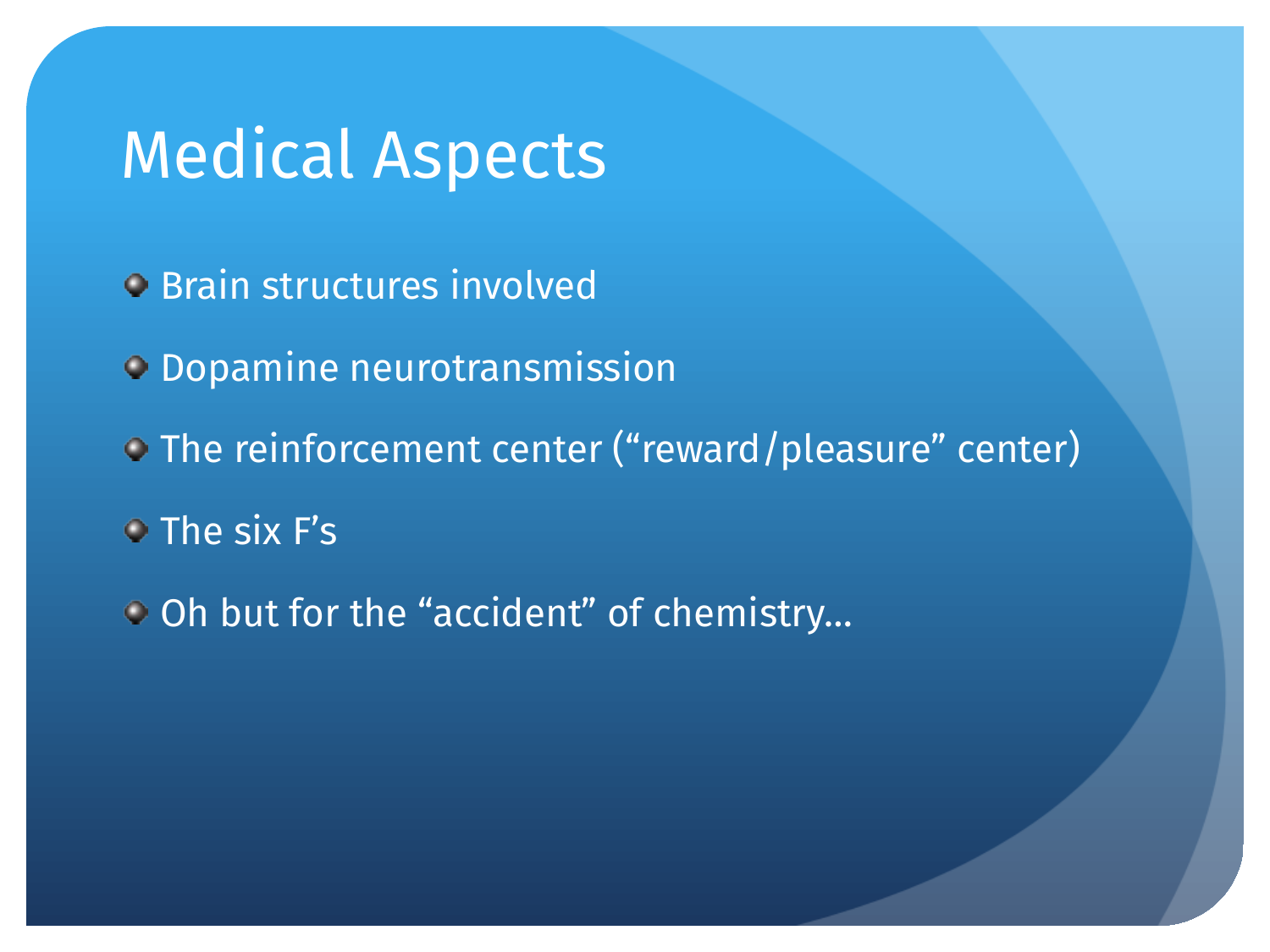

# Medical Aspects
Brain structures involved
Dopamine neurotransmission
The reinforcement center (“reward/pleasure” center)
The six F’s
Oh but for the “accident” of chemistry…